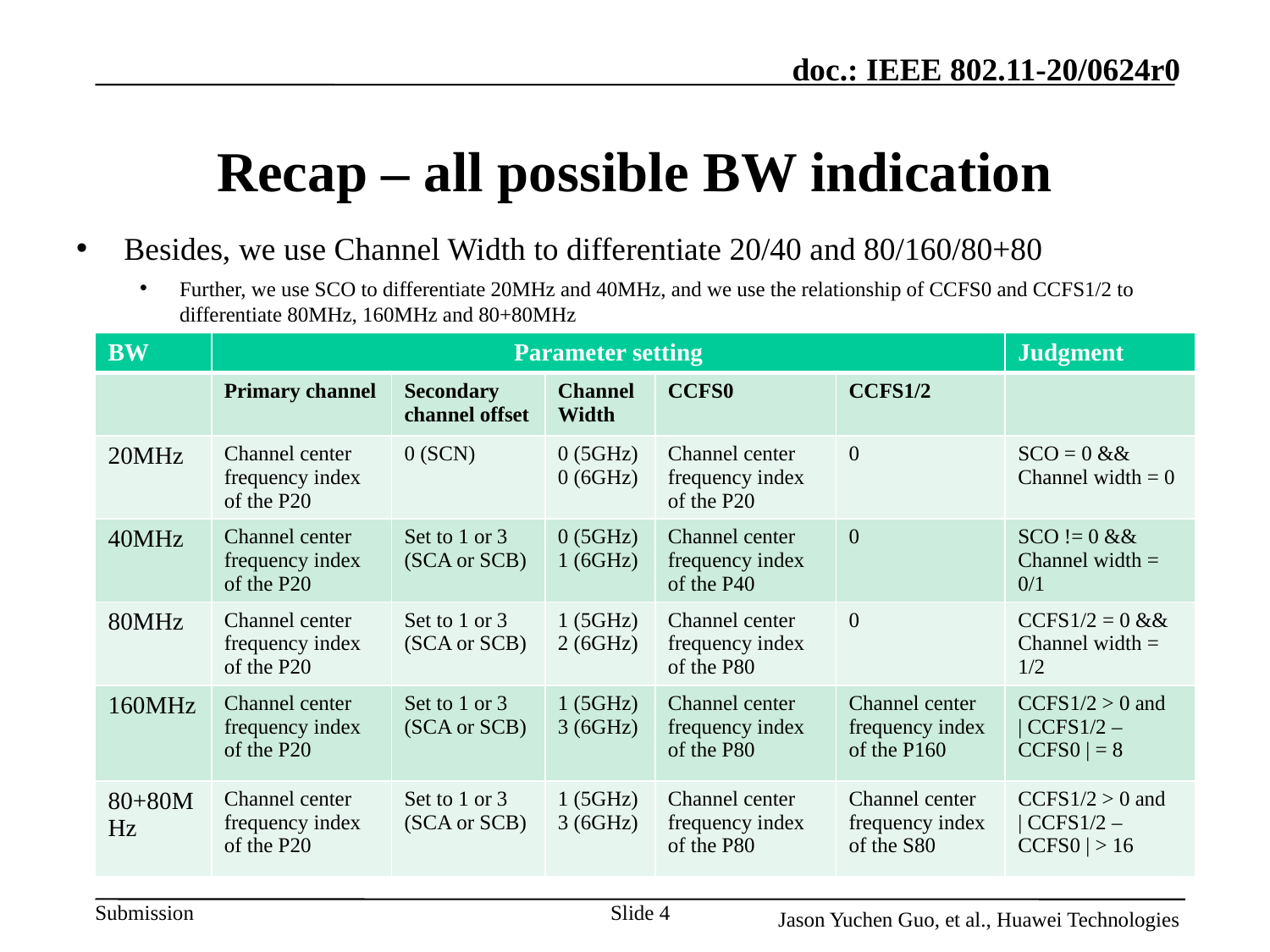

# Recap – all possible BW indication
Besides, we use Channel Width to differentiate 20/40 and 80/160/80+80
Further, we use SCO to differentiate 20MHz and 40MHz, and we use the relationship of CCFS0 and CCFS1/2 to differentiate 80MHz, 160MHz and 80+80MHz
| BW | Parameter setting |  |  |  |  | Judgment |
| --- | --- | --- | --- | --- | --- | --- |
|  | Primary channel | Secondary channel offset | Channel Width | CCFS0 | CCFS1/2 |  |
| 20MHz | Channel center frequency index of the P20 | 0 (SCN) | 0 (5GHz) 0 (6GHz) | Channel center frequency index of the P20 | 0 | SCO = 0 && Channel width = 0 |
| 40MHz | Channel center frequency index of the P20 | Set to 1 or 3 (SCA or SCB) | 0 (5GHz) 1 (6GHz) | Channel center frequency index of the P40 | 0 | SCO != 0 && Channel width = 0/1 |
| 80MHz | Channel center frequency index of the P20 | Set to 1 or 3 (SCA or SCB) | 1 (5GHz) 2 (6GHz) | Channel center frequency index of the P80 | 0 | CCFS1/2 = 0 && Channel width = 1/2 |
| 160MHz | Channel center frequency index of the P20 | Set to 1 or 3 (SCA or SCB) | 1 (5GHz) 3 (6GHz) | Channel center frequency index of the P80 | Channel center frequency index of the P160 | CCFS1/2 > 0 and | CCFS1/2 – CCFS0 | = 8 |
| 80+80MHz | Channel center frequency index of the P20 | Set to 1 or 3 (SCA or SCB) | 1 (5GHz) 3 (6GHz) | Channel center frequency index of the P80 | Channel center frequency index of the S80 | CCFS1/2 > 0 and | CCFS1/2 – CCFS0 | > 16 |
Slide 4